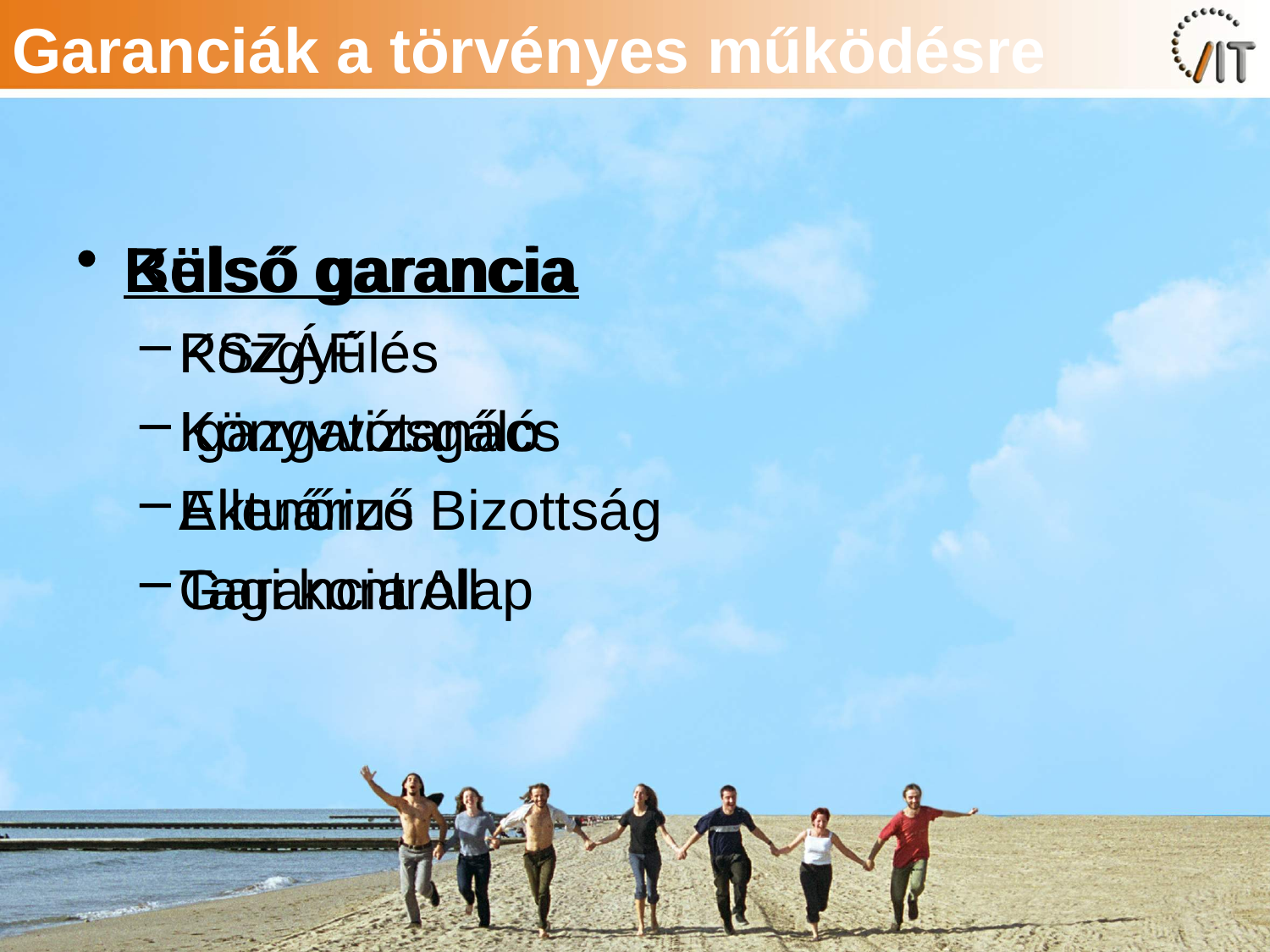

Garanciák a törvényes működésre
Külső garancia
PSZÁF
Könyvvizsgáló
Aktuárius
Garancia Alap
Belső garancia
Közgyűlés
Igazgatótanács
Ellenőrző Bizottság
Tagi kontroll